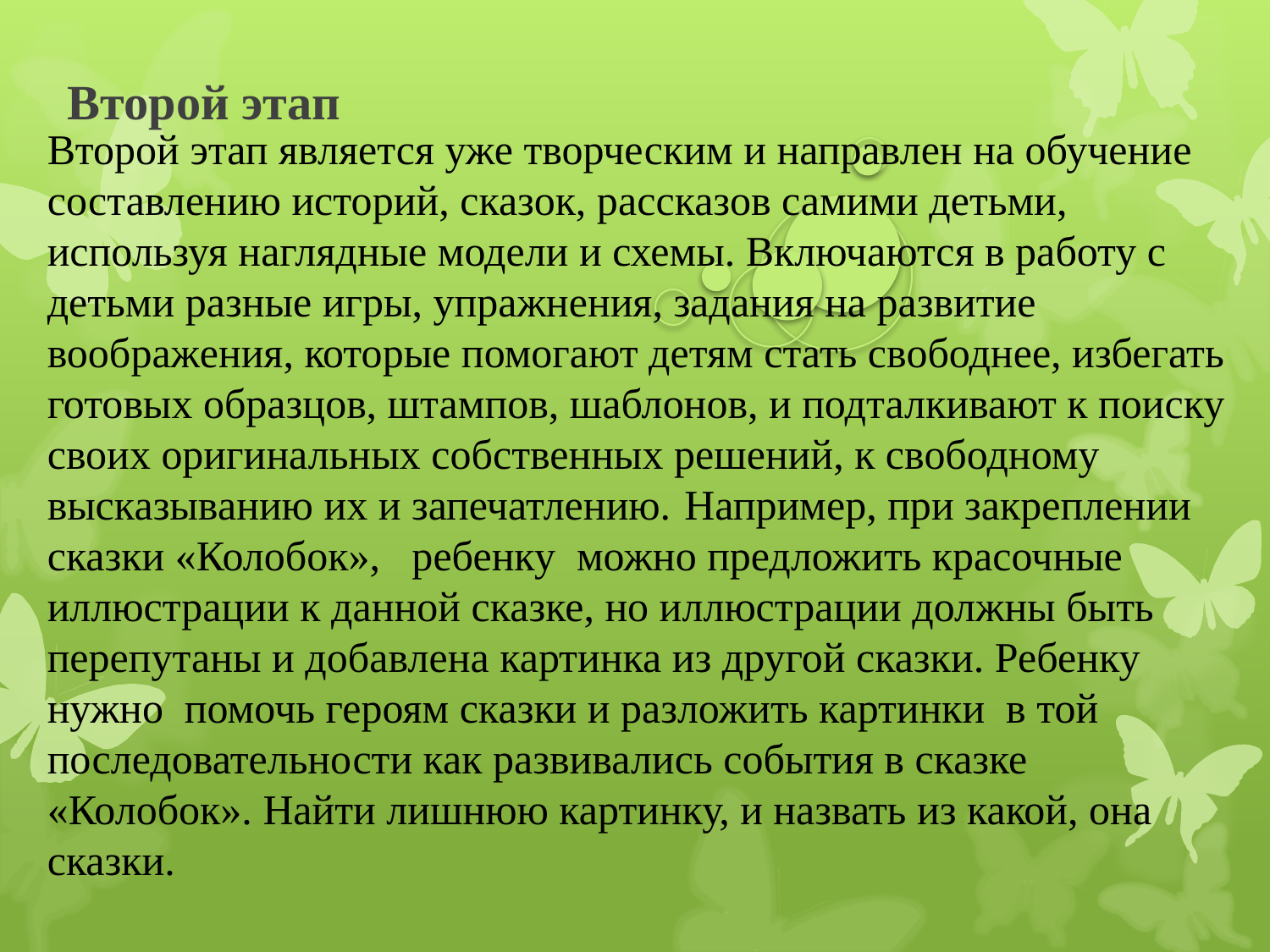

Второй этап
Второй этап является уже творческим и направлен на обучение составлению историй, сказок, рассказов самими детьми, используя наглядные модели и схемы. Включаются в работу с детьми разные игры, упражнения, задания на развитие воображения, которые помогают детям стать свободнее, избегать готовых образцов, штампов, шаблонов, и подталкивают к поиску своих оригинальных собственных решений, к свободному высказыванию их и запечатлению. Например, при закреплении сказки «Колобок»,   ребенку  можно предложить красочные иллюстрации к данной сказке, но иллюстрации должны быть перепутаны и добавлена картинка из другой сказки. Ребенку  нужно  помочь героям сказки и разложить картинки  в той последовательности как развивались события в сказке «Колобок». Найти лишнюю картинку, и назвать из какой, она сказки.